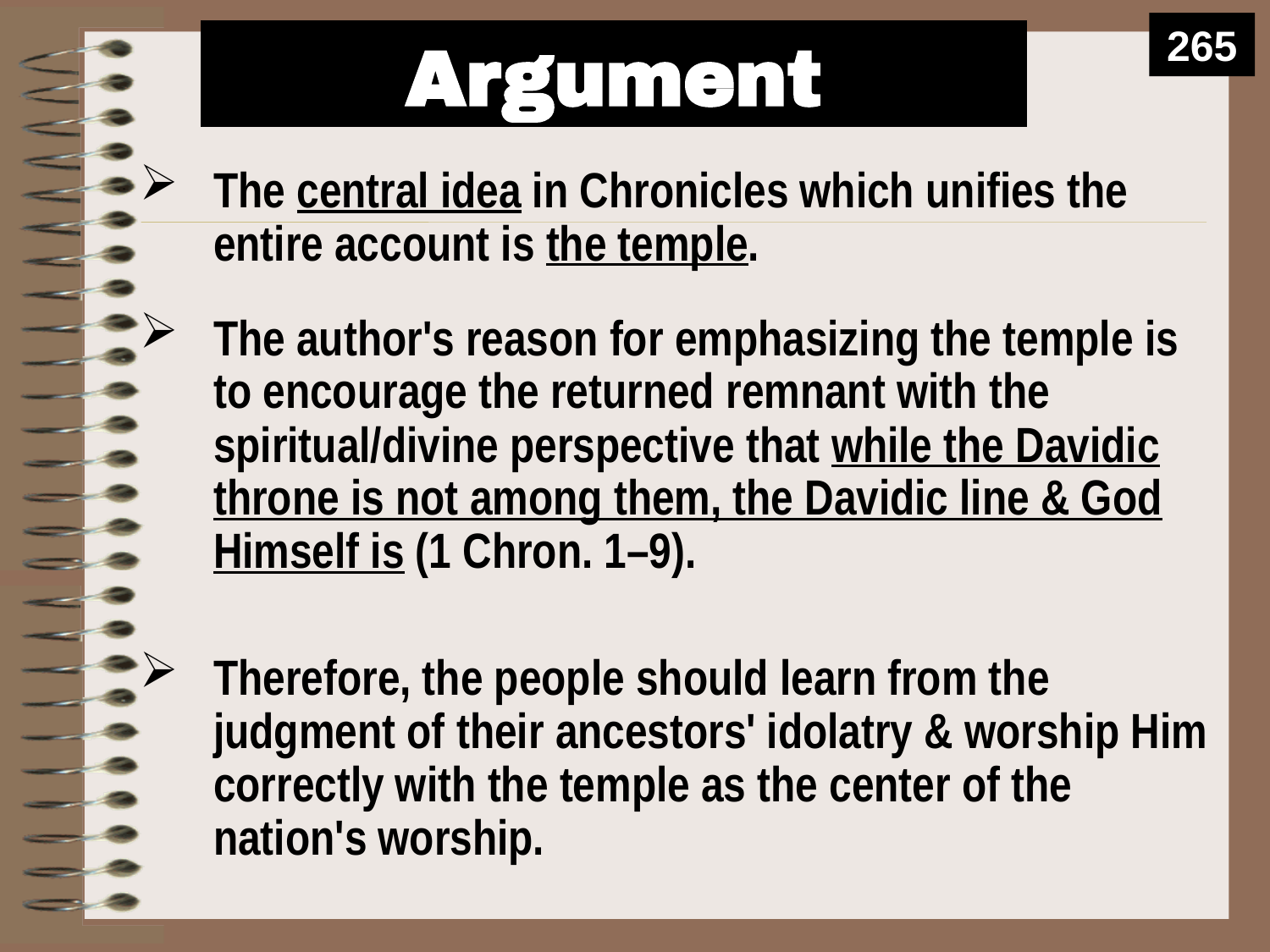

265
# Argument
The central idea in Chronicles which unifies the entire account is the temple.

The author's reason for emphasizing the temple is to encourage the returned remnant with the spiritual/divine perspective that while the Davidic throne is not among them, the Davidic line & God Himself is (1 Chron. 1–9).

Therefore, the people should learn from the judgment of their ancestors' idolatry & worship Him correctly with the temple as the center of the nation's worship.